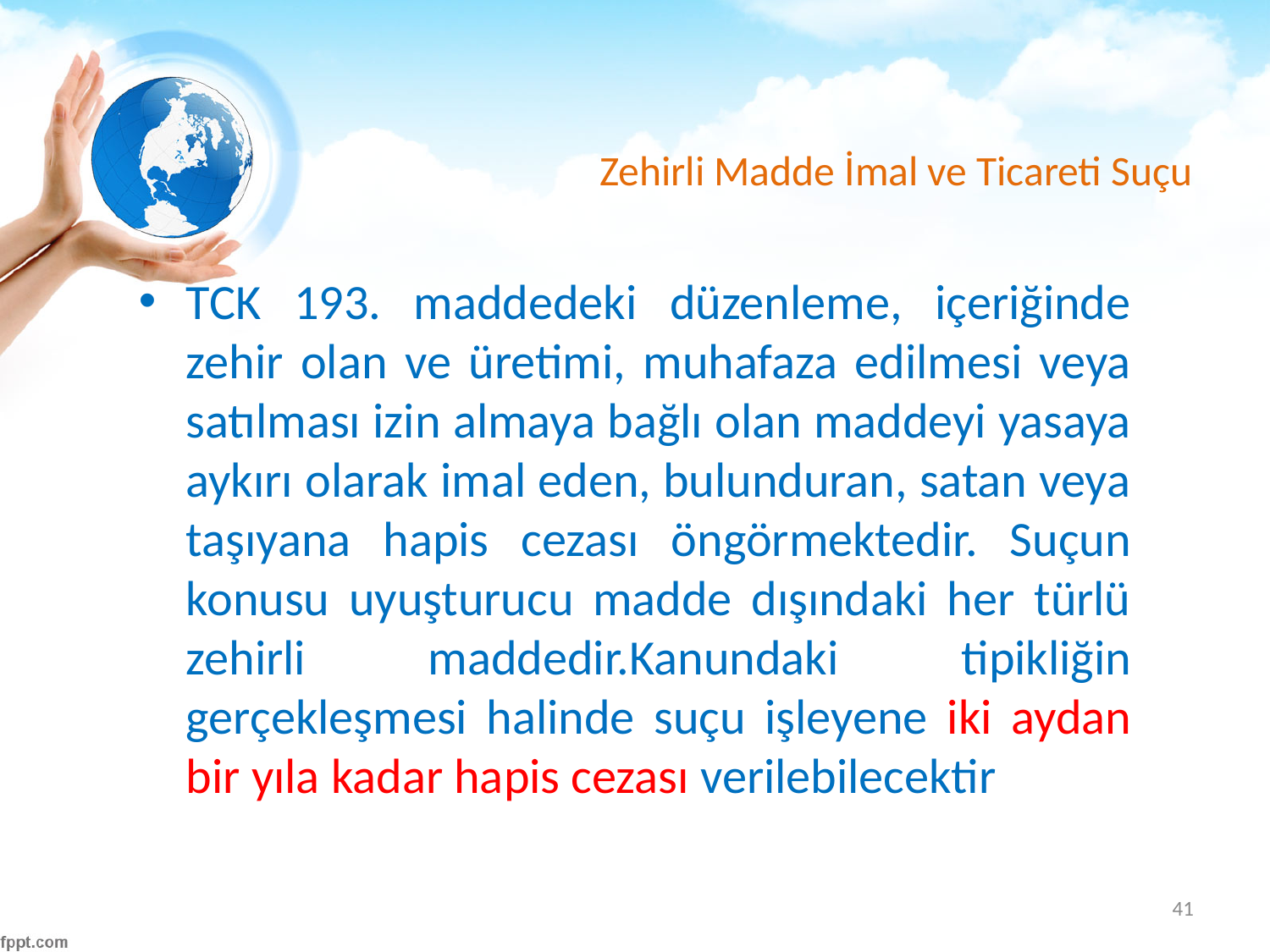

# Zehirli Madde İmal ve Ticareti Suçu
TCK 193. maddedeki düzenleme, içeriğinde zehir olan ve üretimi, muhafaza edilmesi veya satılması izin almaya bağlı olan maddeyi yasaya aykırı olarak imal eden, bulunduran, satan veya taşıyana hapis cezası öngörmektedir. Suçun konusu uyuşturucu madde dışındaki her türlü zehirli maddedir.Kanundaki tipikliğin gerçekleşmesi halinde suçu işleyene iki aydan bir yıla kadar hapis cezası verilebilecektir
41